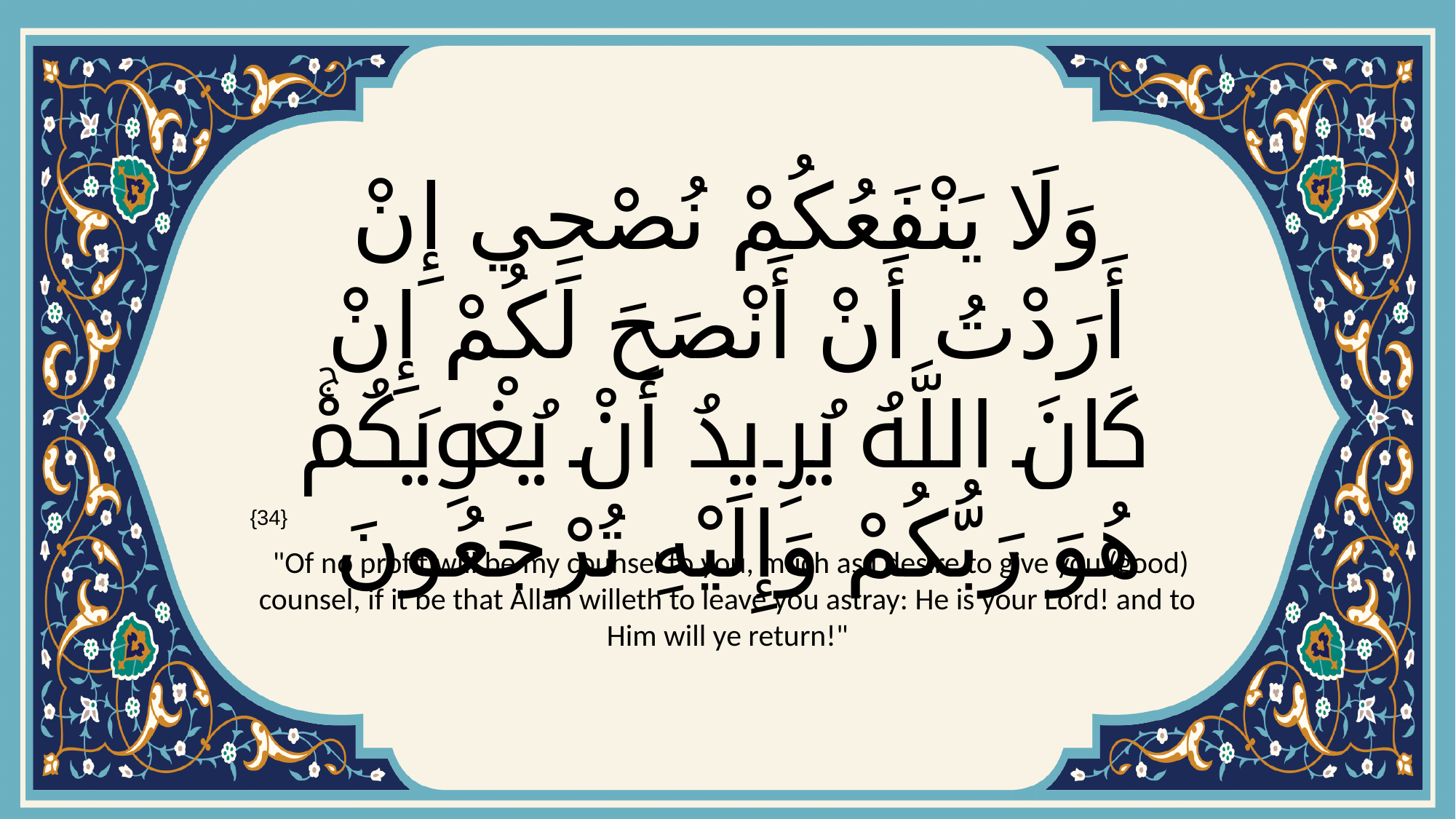

# وَلَا يَنْفَعُكُمْ نُصْحِي إِنْ أَرَدْتُ أَنْ أَنْصَحَ لَكُمْ إِنْ كَانَ اللَّهُ يُرِيدُ أَنْ يُغْوِيَكُمْۚ هُوَ رَبُّكُمْ وَإِلَيْهِ تُرْجَعُونَ
{34}
 "Of no profit will be my counsel to you, much as I desire to give you (good) counsel, if it be that Allah willeth to leave you astray: He is your Lord! and to Him will ye return!"